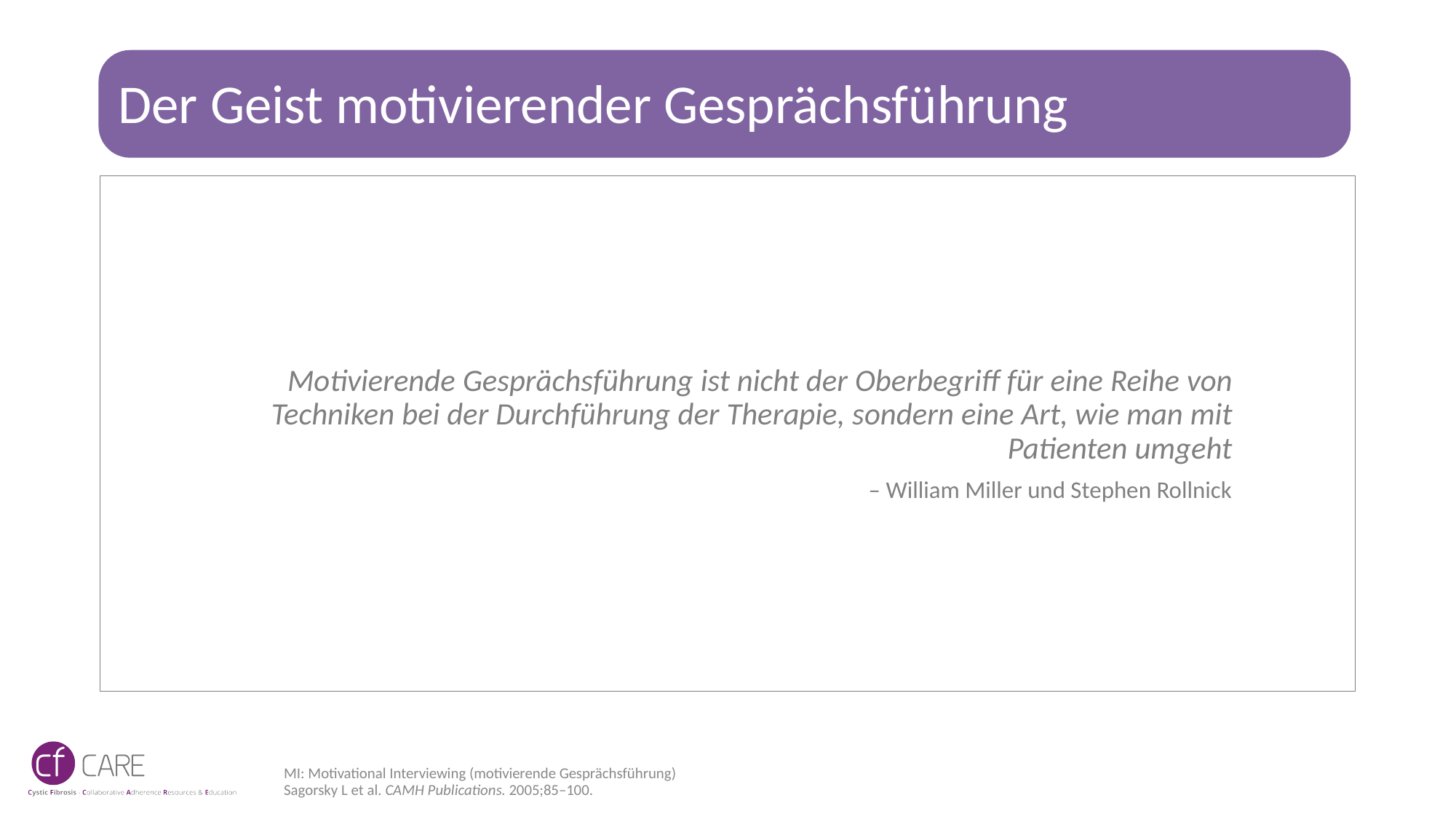

# Der Geist motivierender Gesprächsführung

Motivierende Gesprächsführung ist nicht der Oberbegriff für eine Reihe von Techniken bei der Durchführung der Therapie, sondern eine Art, wie man mit Patienten umgeht
– William Miller und Stephen Rollnick
MI: Motivational Interviewing (motivierende Gesprächsführung)
Sagorsky L et al. CAMH Publications. 2005;85–100.